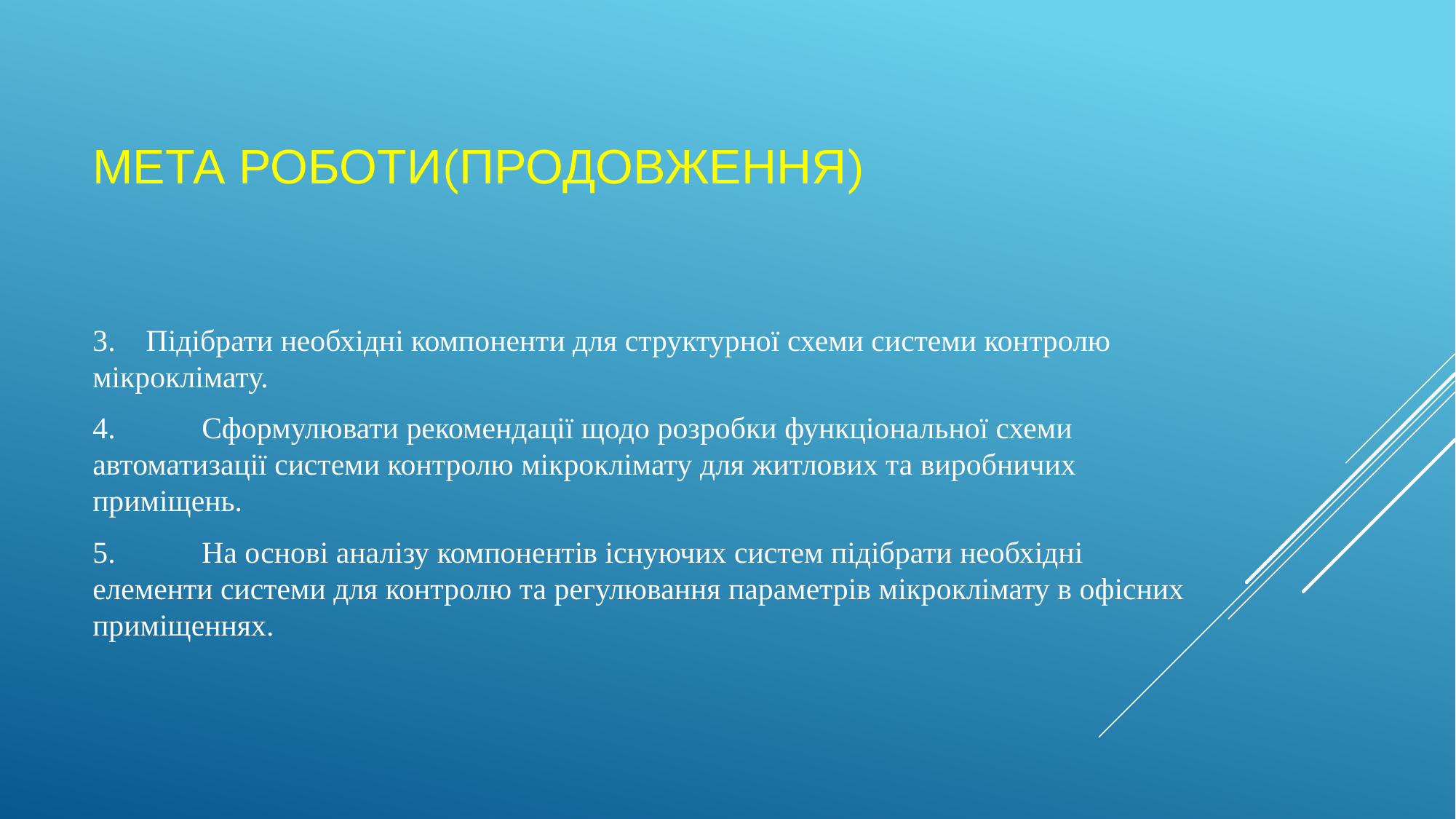

# МЕТА РОБОТИ(продовження)
3.    Підібрати необхідні компоненти для структурної схеми системи контролю мікроклімату.
4.	Сформулювати рекомендації щодо розробки функціональної схеми автоматизації системи контролю мікроклімату для житлових та виробничих приміщень.
5.	На основі аналізу компонентів існуючих систем підібрати необхідні елементи системи для контролю та регулювання параметрів мікроклімату в офісних приміщеннях.